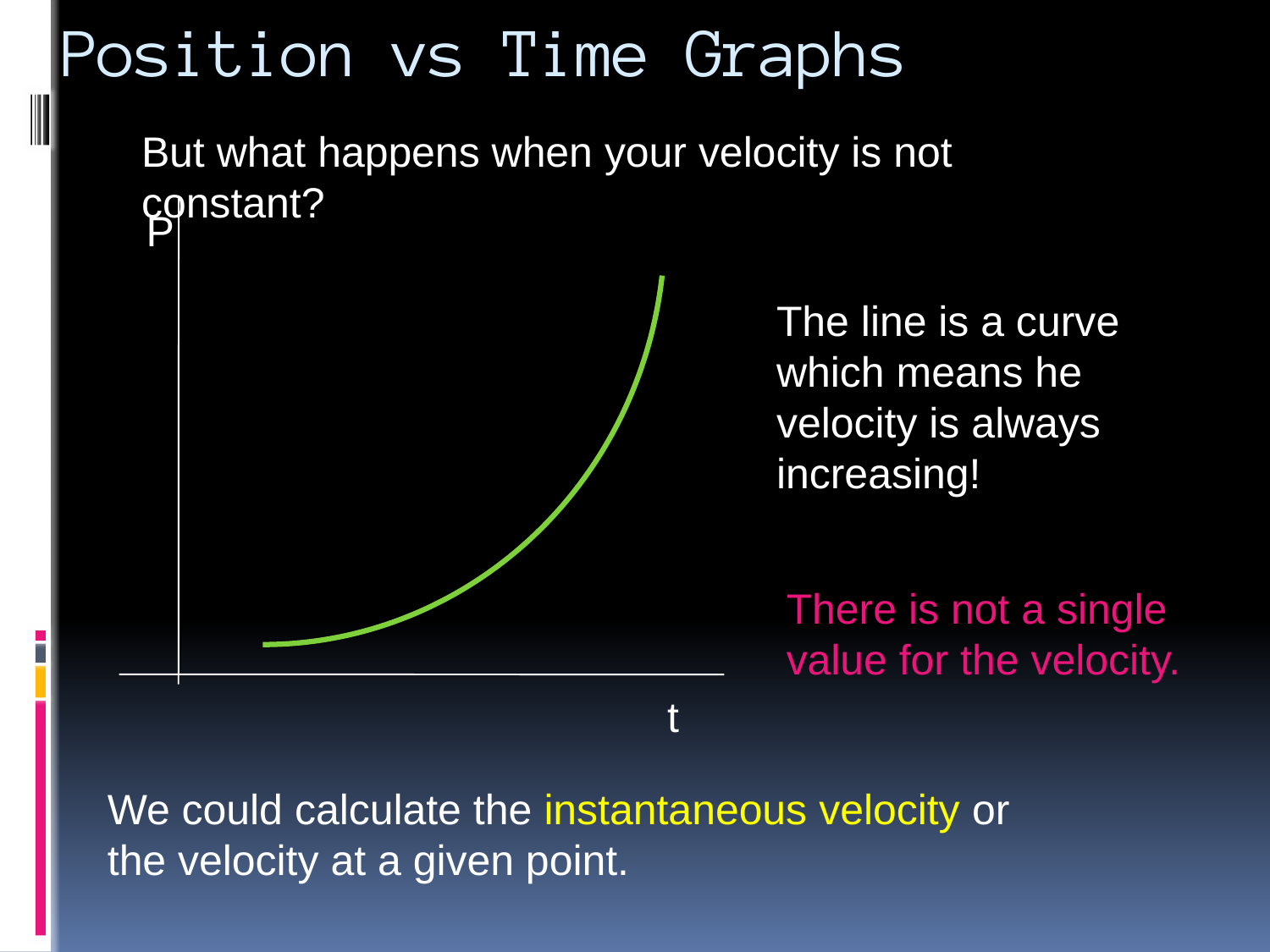

# Position vs Time Graphs

P
t
But what happens when your velocity is not constant?
The line is a curve which means he velocity is always increasing!
There is not a single value for the velocity.
We could calculate the instantaneous velocity or the velocity at a given point.